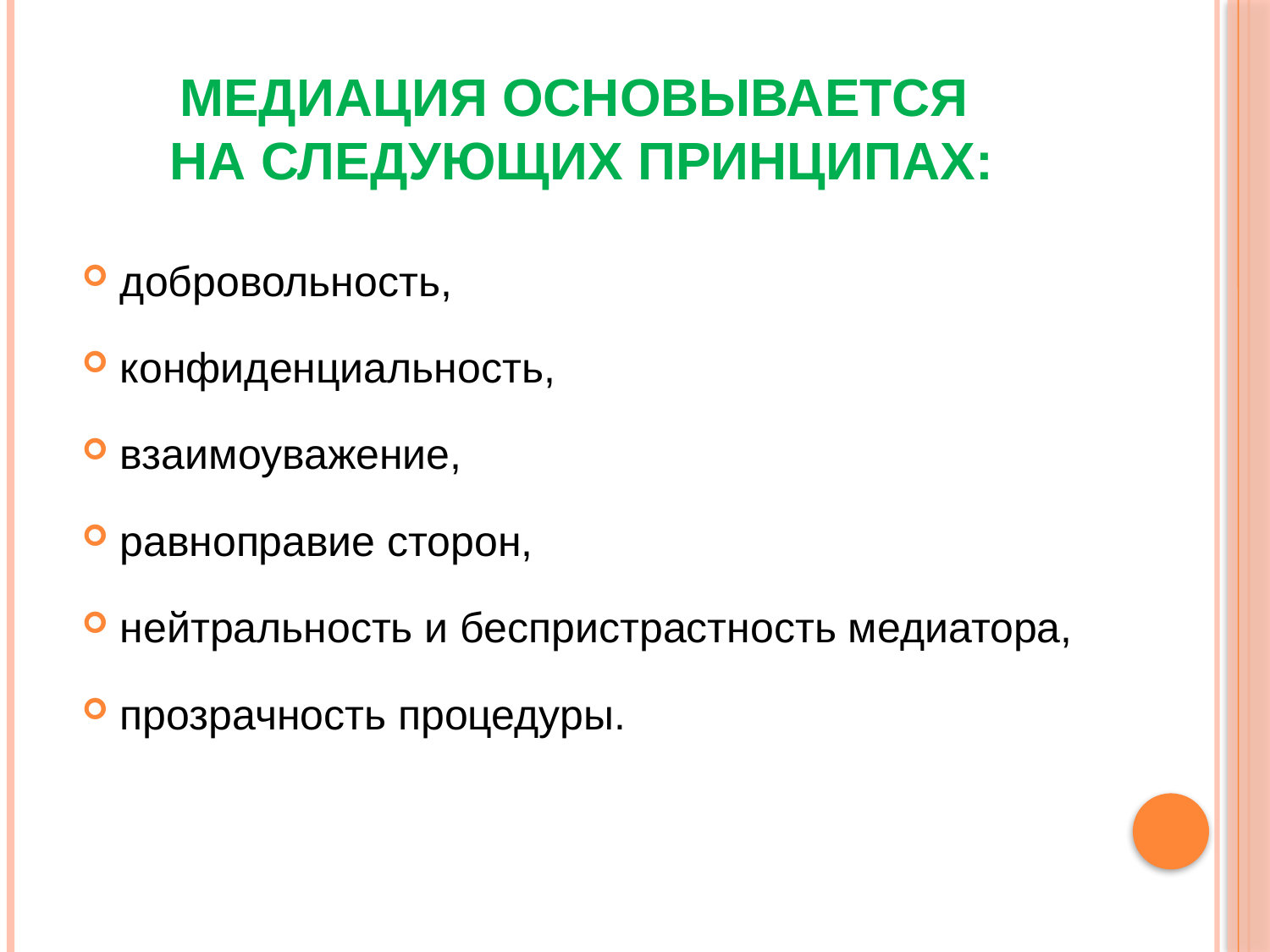

# Медиация основывается на следующих принципах:
добровольность,
конфиденциальность,
взаимоуважение,
равноправие сторон,
нейтральность и беспристрастность медиатора,
прозрачность процедуры.